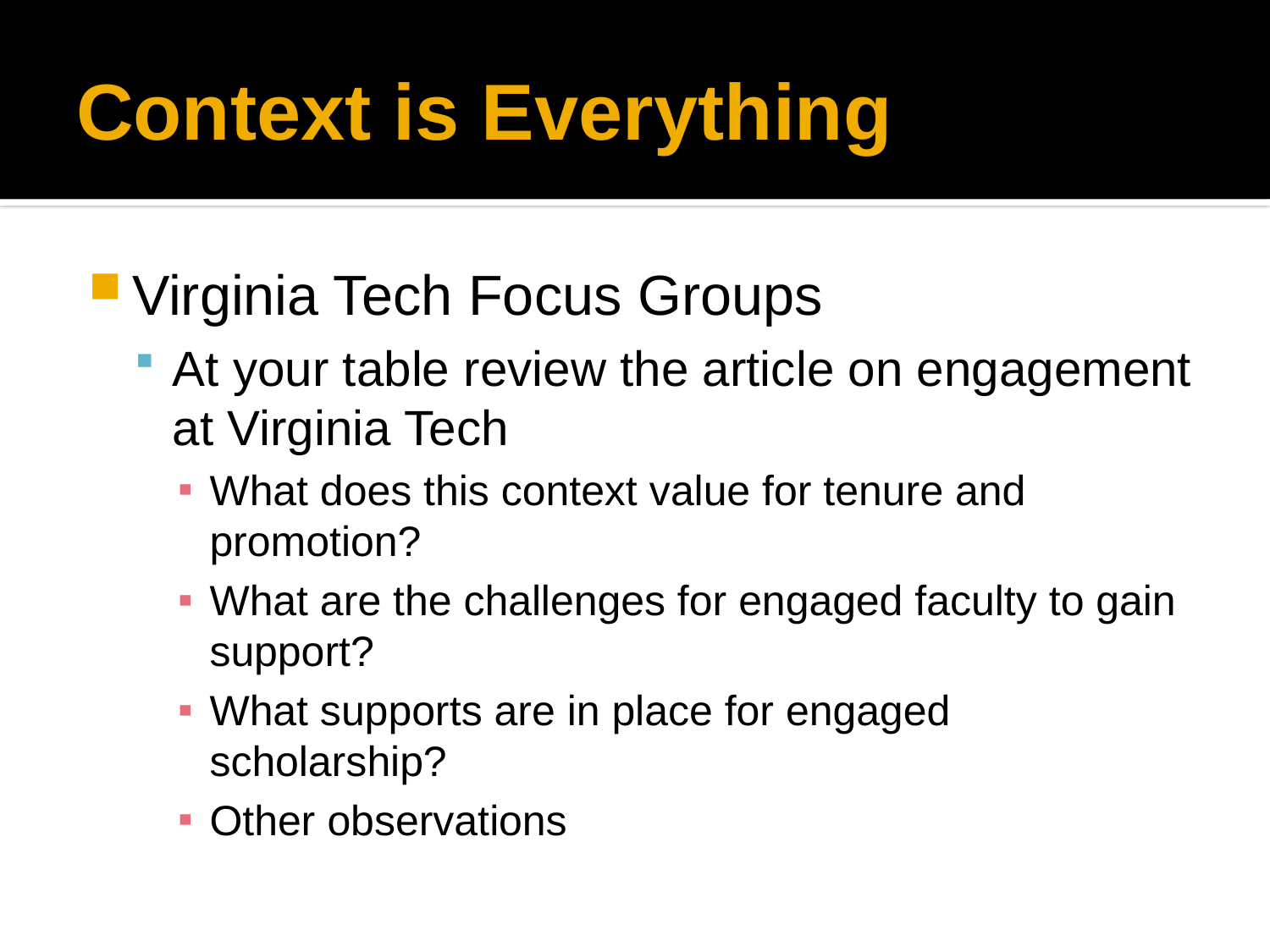

# Context is Everything
Virginia Tech Focus Groups
At your table review the article on engagement at Virginia Tech
What does this context value for tenure and promotion?
What are the challenges for engaged faculty to gain support?
What supports are in place for engaged scholarship?
Other observations